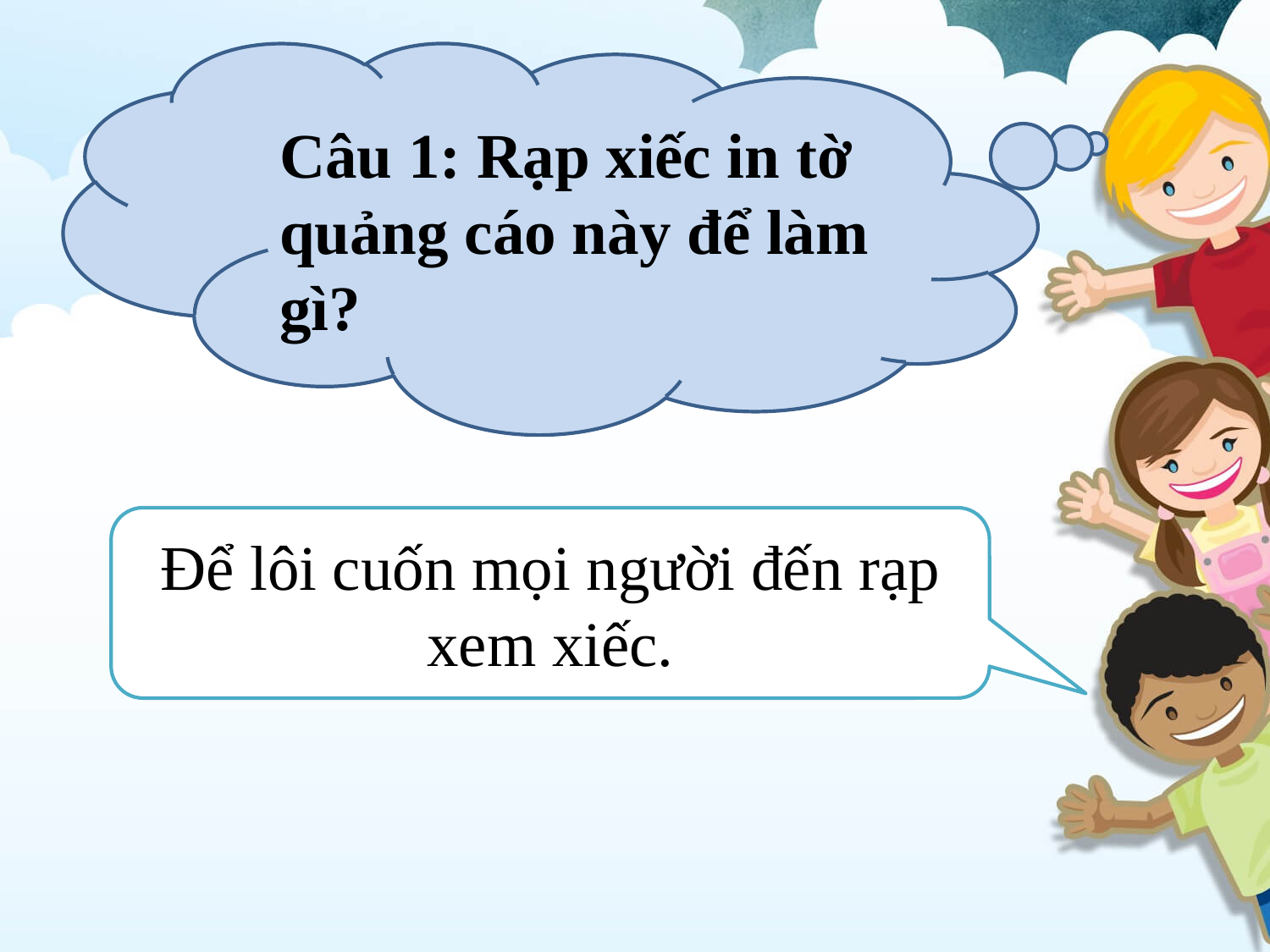

Câu 1: Rạp xiếc in tờ quảng cáo này để làm gì?
Để lôi cuốn mọi người đến rạp xem xiếc.